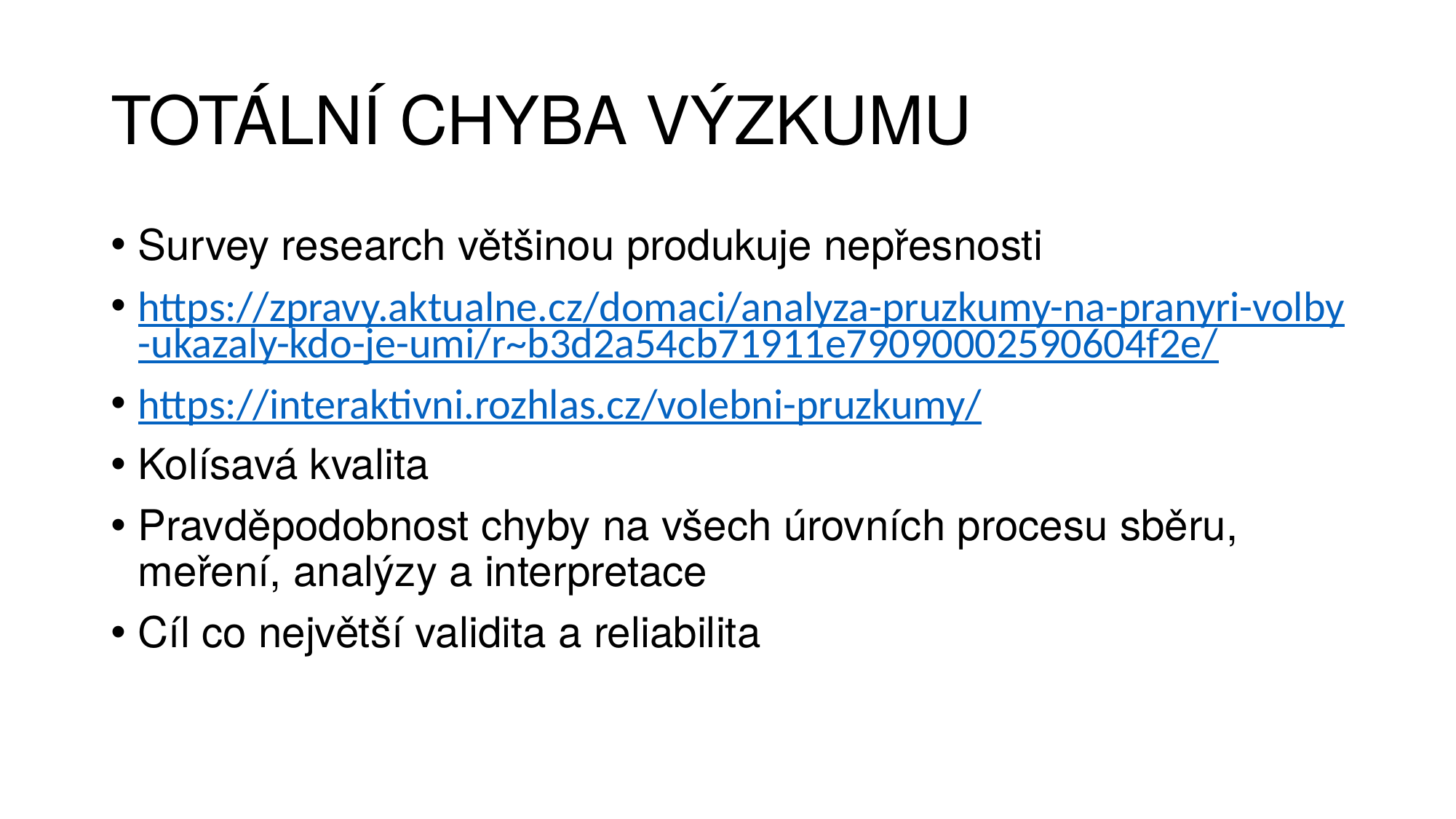

# TOTÁLNÍ CHYBA VÝZKUMU
Survey research většinou produkuje nepřesnosti
https://zpravy.aktualne.cz/domaci/analyza-pruzkumy-na-pranyri-volby-ukazaly-kdo-je-umi/r~b3d2a54cb71911e79090002590604f2e/
https://interaktivni.rozhlas.cz/volebni-pruzkumy/
Kolísavá kvalita
Pravděpodobnost chyby na všech úrovních procesu sběru, meření, analýzy a interpretace
Cíl co největší validita a reliabilita